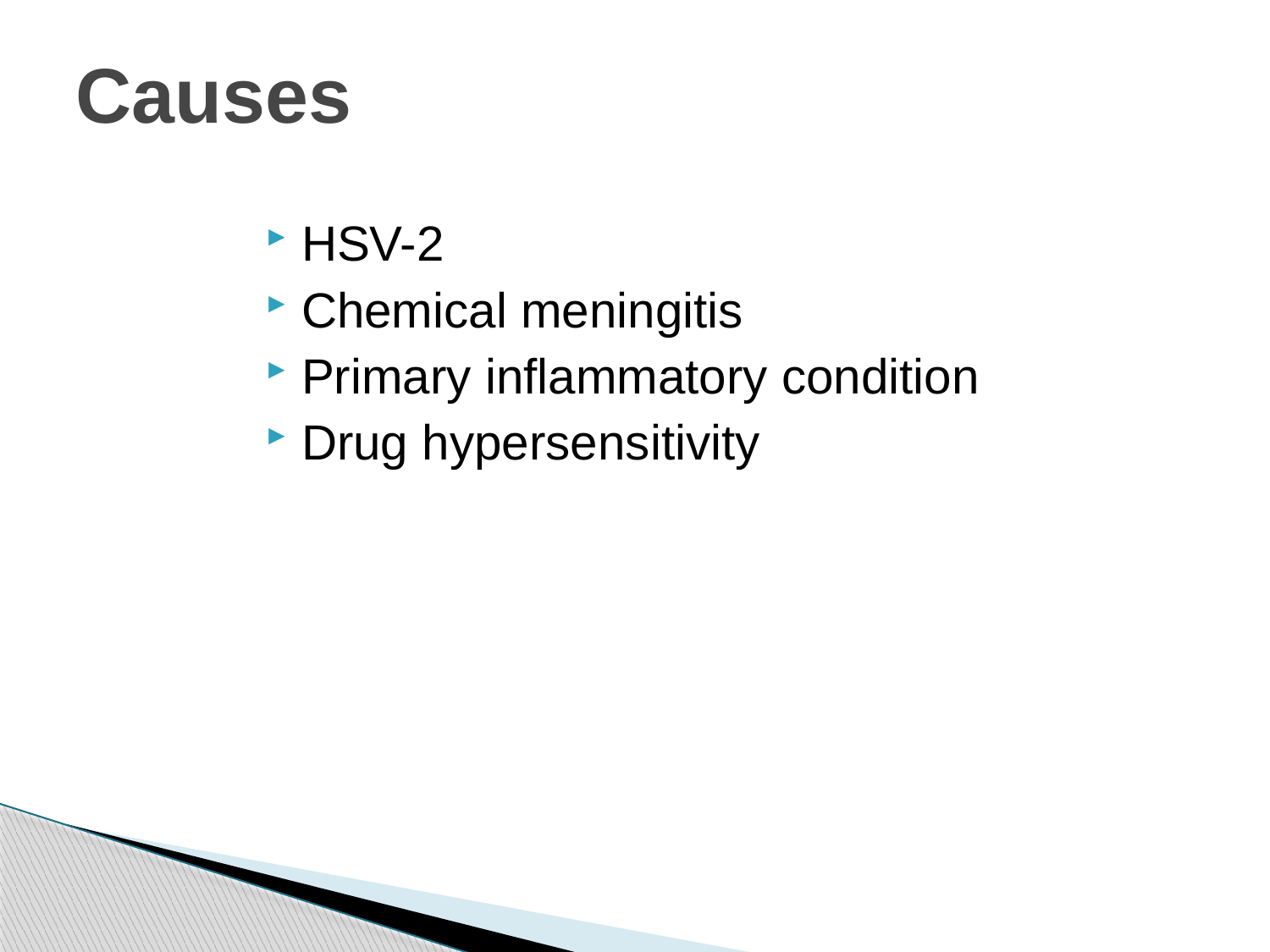

# Causes
HSV-2
Chemical meningitis
Primary inflammatory condition
Drug hypersensitivity